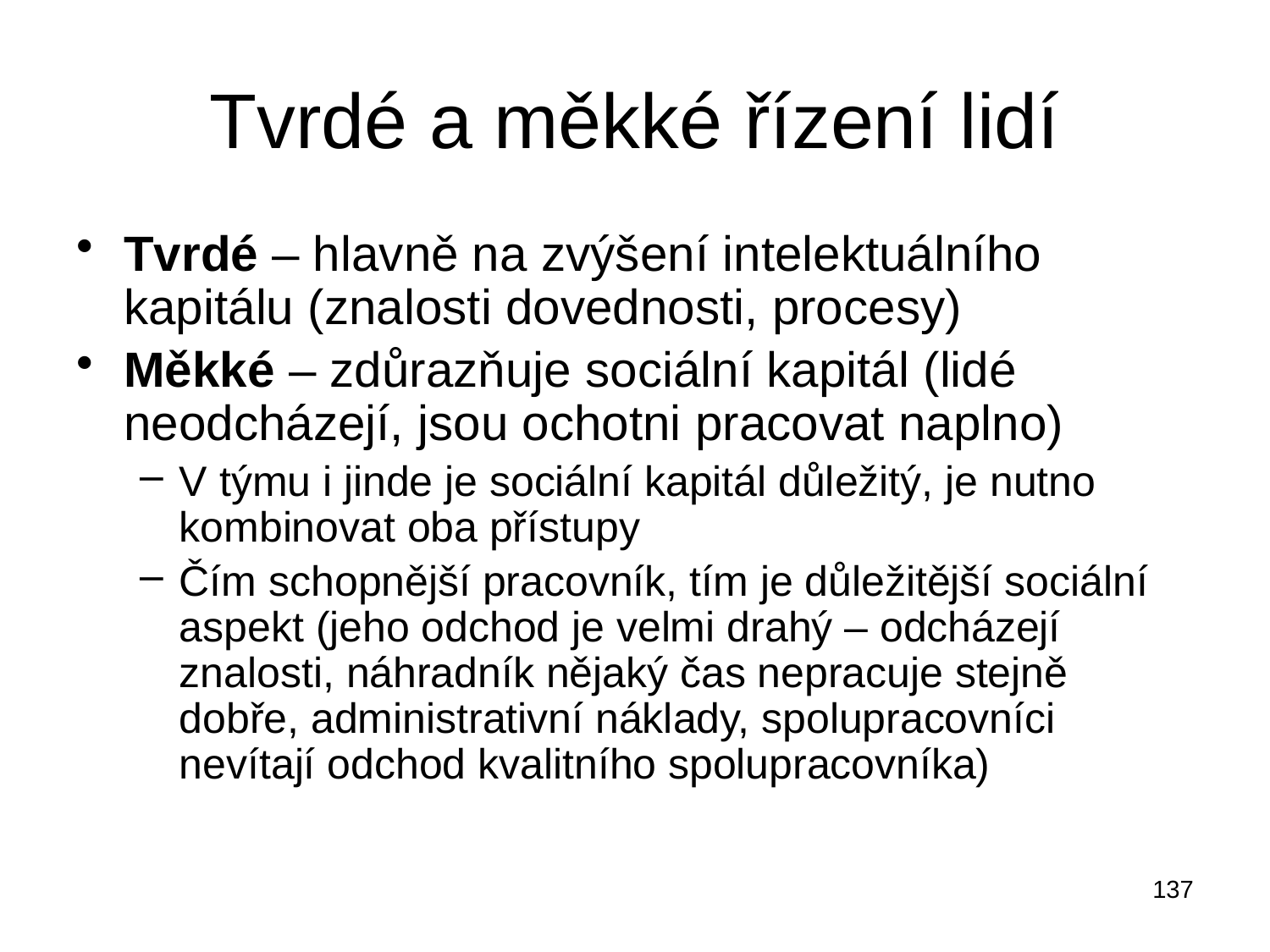

# Tvrdé a měkké řízení lidí
Tvrdé – hlavně na zvýšení intelektuálního kapitálu (znalosti dovednosti, procesy)
Měkké – zdůrazňuje sociální kapitál (lidé neodcházejí, jsou ochotni pracovat naplno)
V týmu i jinde je sociální kapitál důležitý, je nutno kombinovat oba přístupy
Čím schopnější pracovník, tím je důležitější sociální aspekt (jeho odchod je velmi drahý – odcházejí znalosti, náhradník nějaký čas nepracuje stejně dobře, administrativní náklady, spolupracovníci nevítají odchod kvalitního spolupracovníka)
137